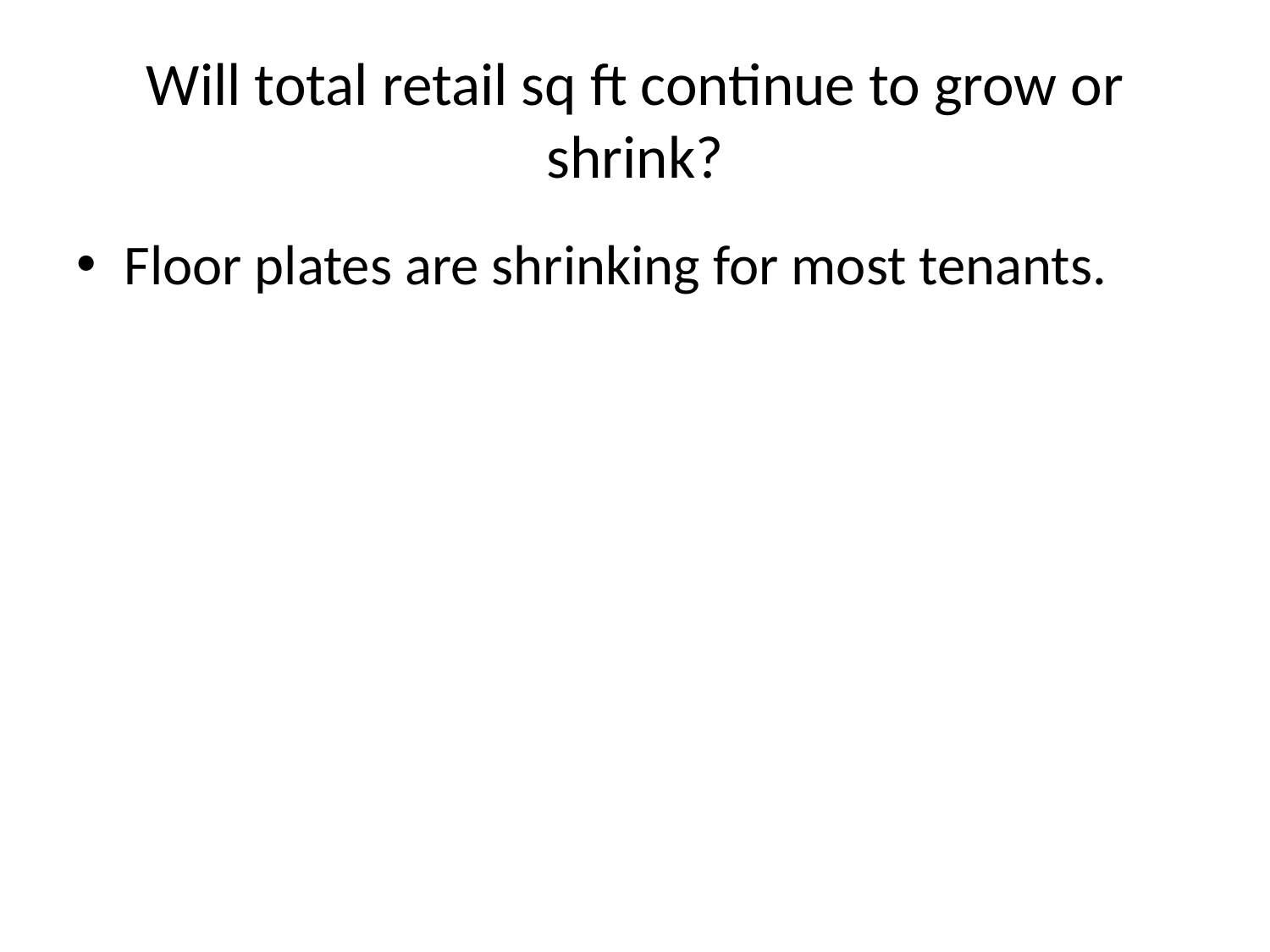

# Will total retail sq ft continue to grow or shrink?
Floor plates are shrinking for most tenants.